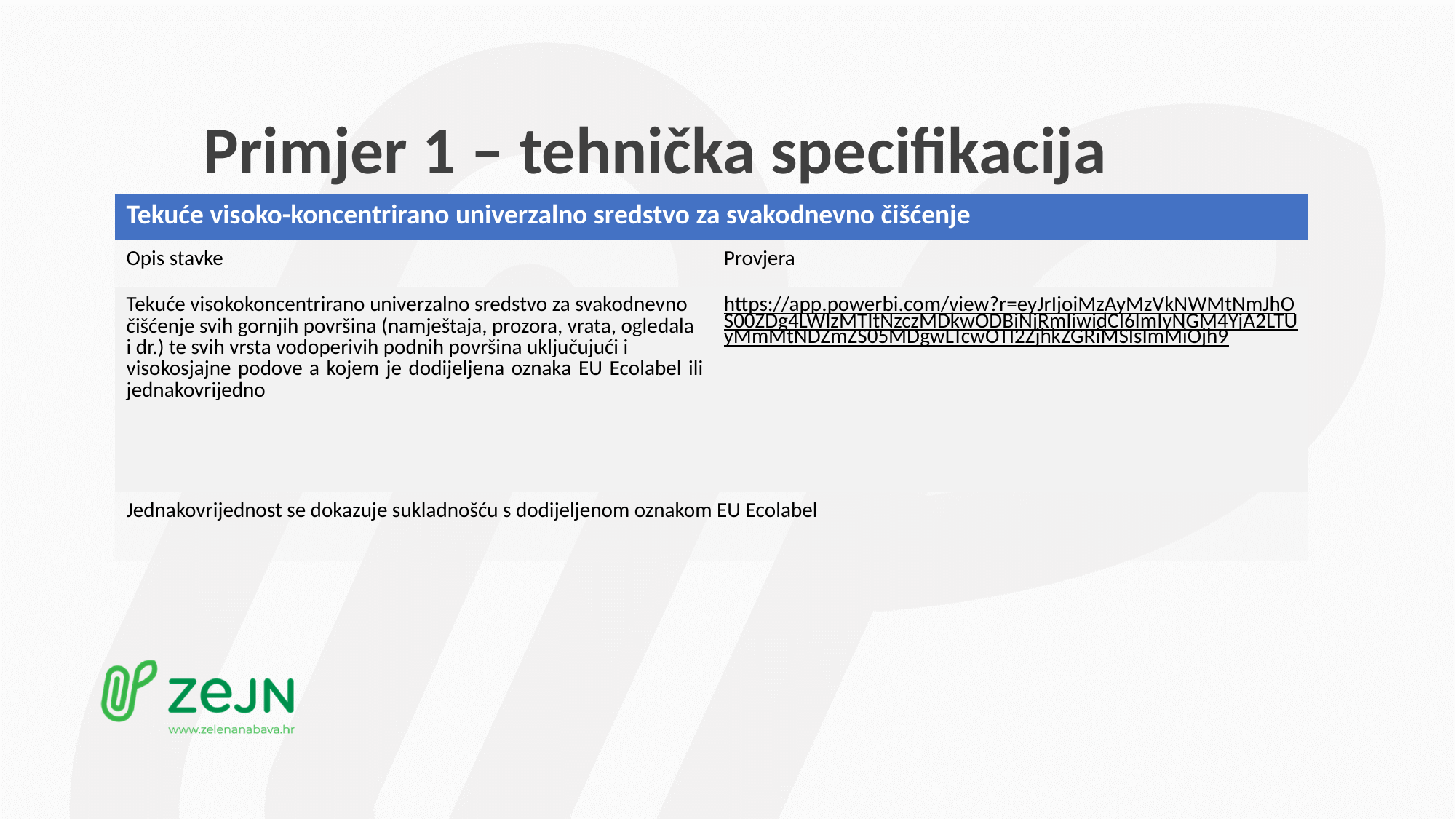

# Primjer 1 – tehnička specifikacija
| Tekuće visoko-koncentrirano univerzalno sredstvo za svakodnevno čišćenje |  |
| --- | --- |
| Opis stavke | Provjera |
| Tekuće visokokoncentrirano univerzalno sredstvo za svakodnevno čišćenje svih gornjih površina (namještaja, prozora, vrata, ogledala i dr.) te svih vrsta vodoperivih podnih površina uključujući i visokosjajne podove a kojem je dodijeljena oznaka EU Ecolabel ili jednakovrijedno | https://app.powerbi.com/view?r=eyJrIjoiMzAyMzVkNWMtNmJhOS00ZDg4LWIzMTItNzczMDkwODBiNjRmIiwidCI6ImIyNGM4YjA2LTUyMmMtNDZmZS05MDgwLTcwOTI2ZjhkZGRiMSIsImMiOjh9 |
| Jednakovrijednost se dokazuje sukladnošću s dodijeljenom oznakom EU Ecolabel |  |